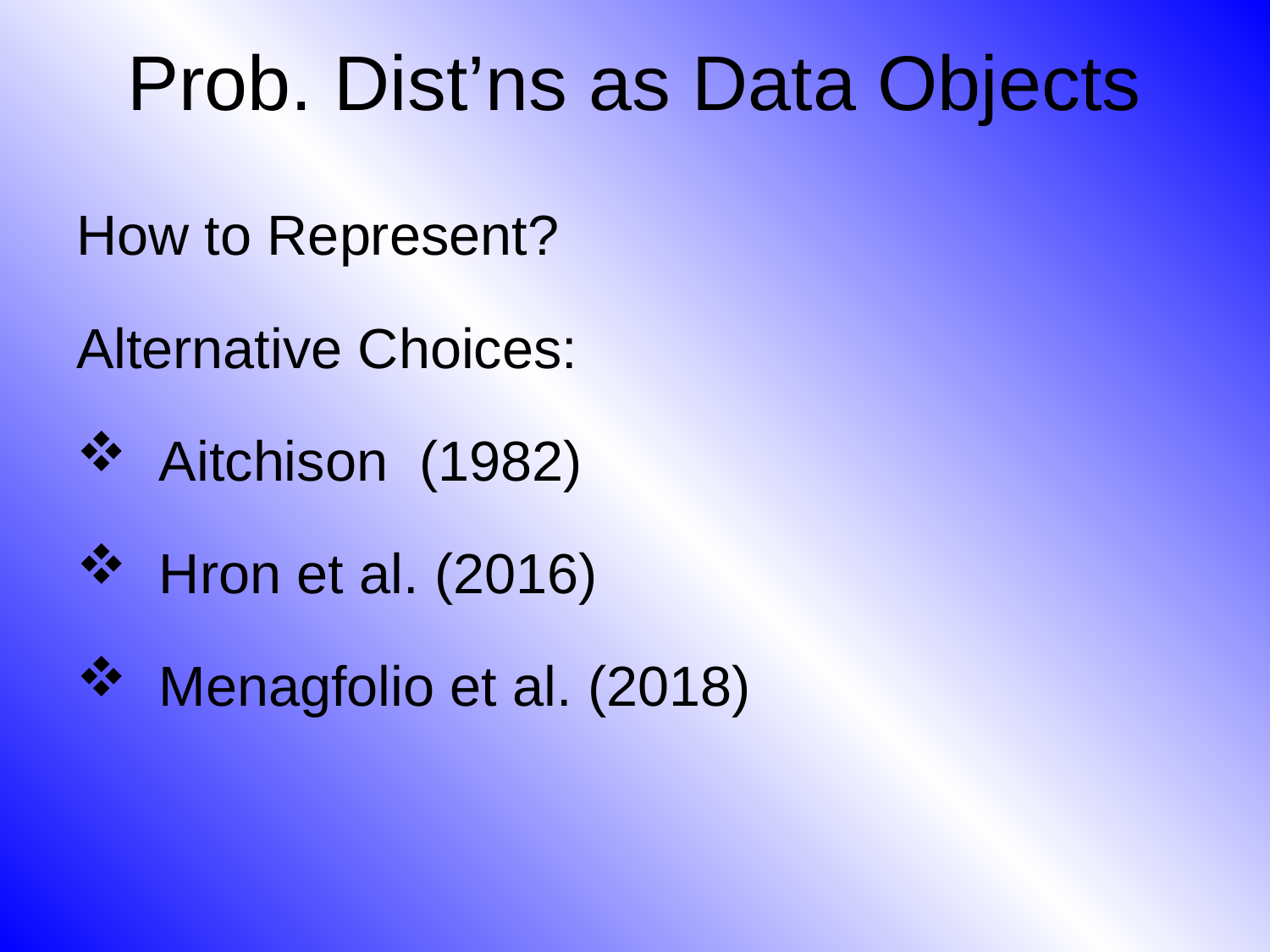

# Prob. Dist’ns as Data Objects
How to Represent?
Alternative Choices:
  Aitchison  (1982)
  Hron et al. (2016)
  Menagfolio et al. (2018)